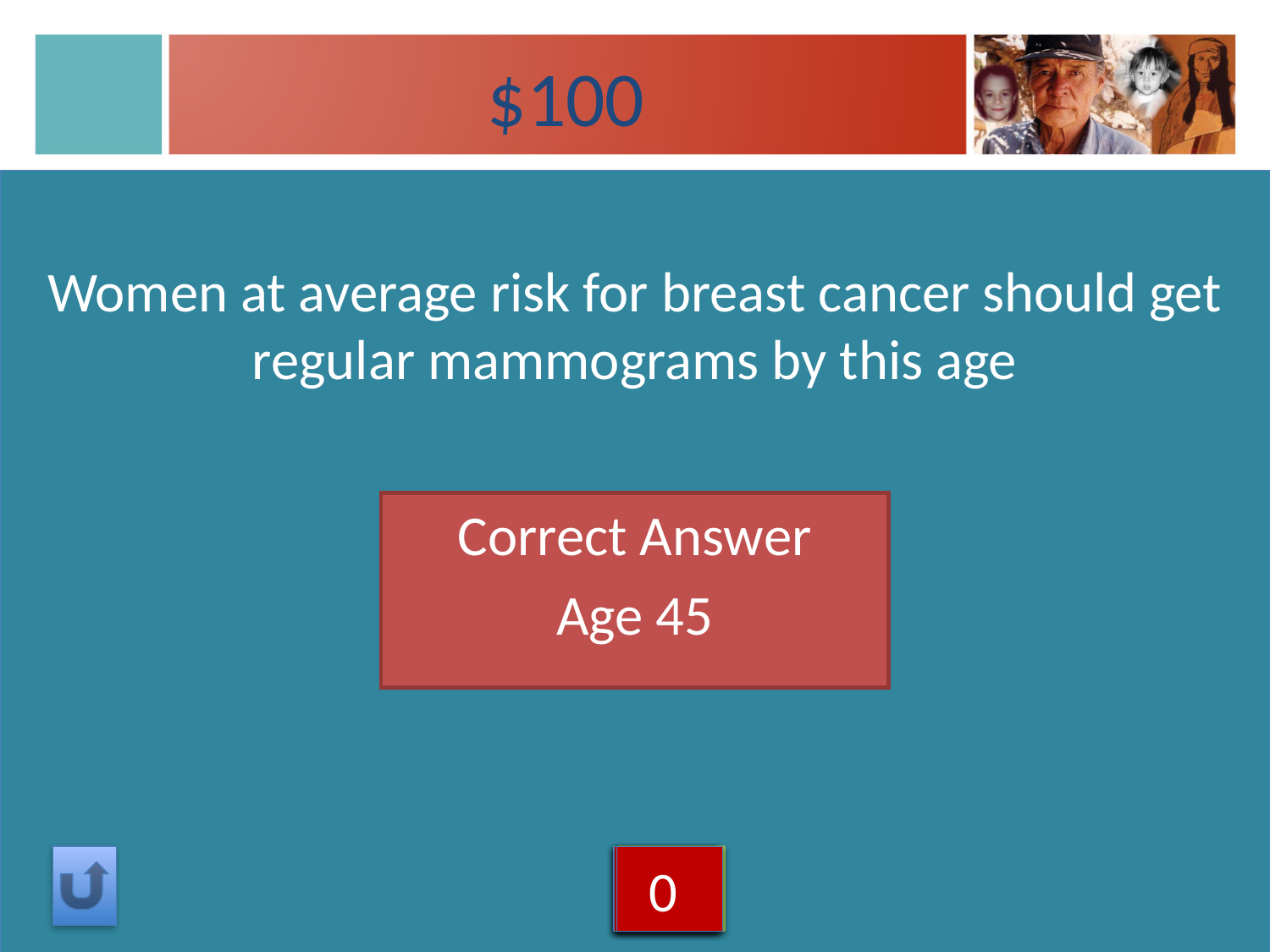

$100

Women at average risk for breast cancer should get regular mammograms by this age
Correct Answer
Age 45

5
4
3
2
1
0